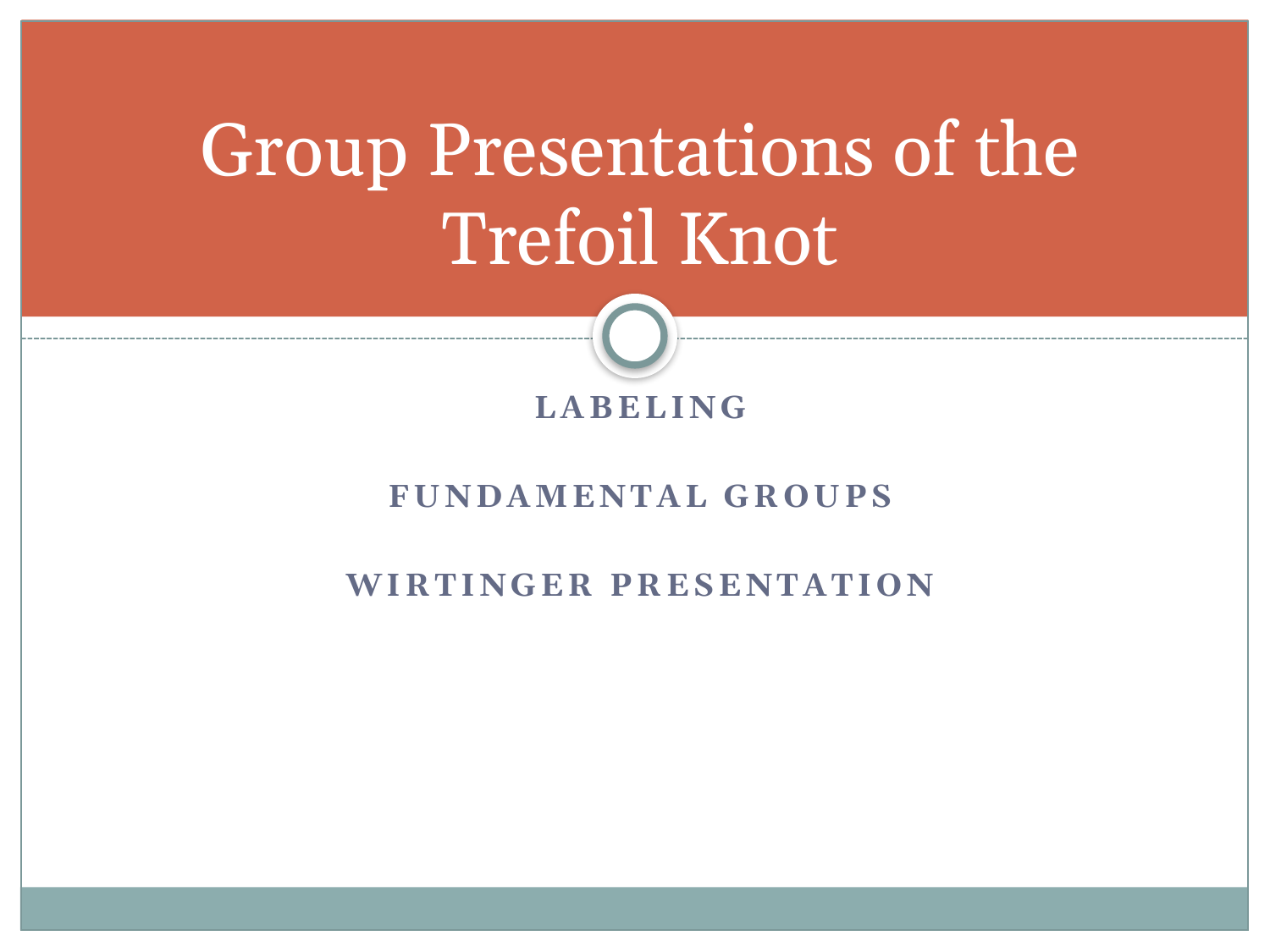

# Group Presentations of the Trefoil Knot
Labeling

Fundamental groups

Wirtinger Presentation